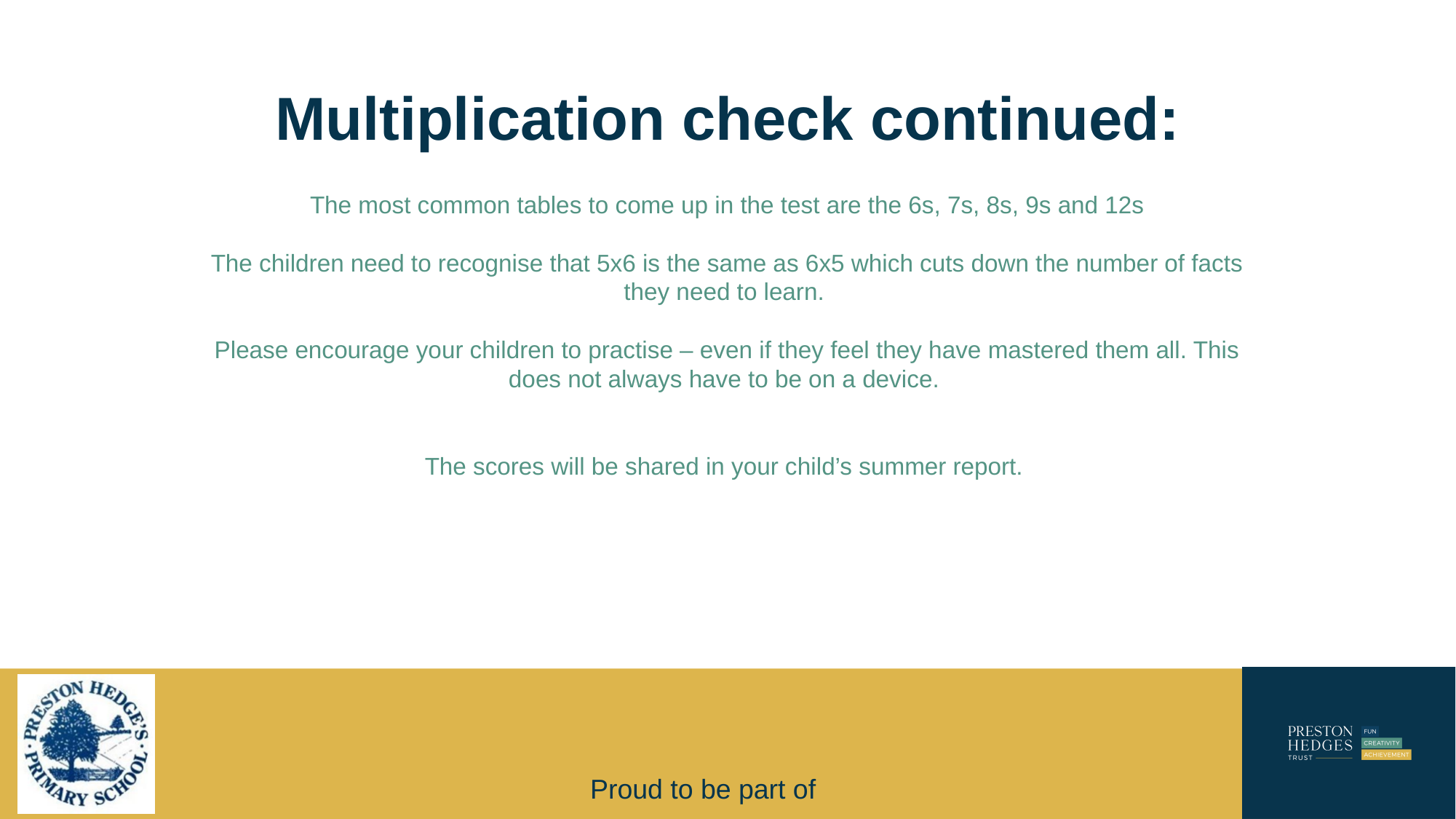

# Multiplication check continued:

The most common tables to come up in the test are the 6s, 7s, 8s, 9s and 12s

The children need to recognise that 5x6 is the same as 6x5 which cuts down the number of facts they need to learn.

Please encourage your children to practise – even if they feel they have mastered them all. This does not always have to be on a device.

The scores will be shared in your child’s summer report.